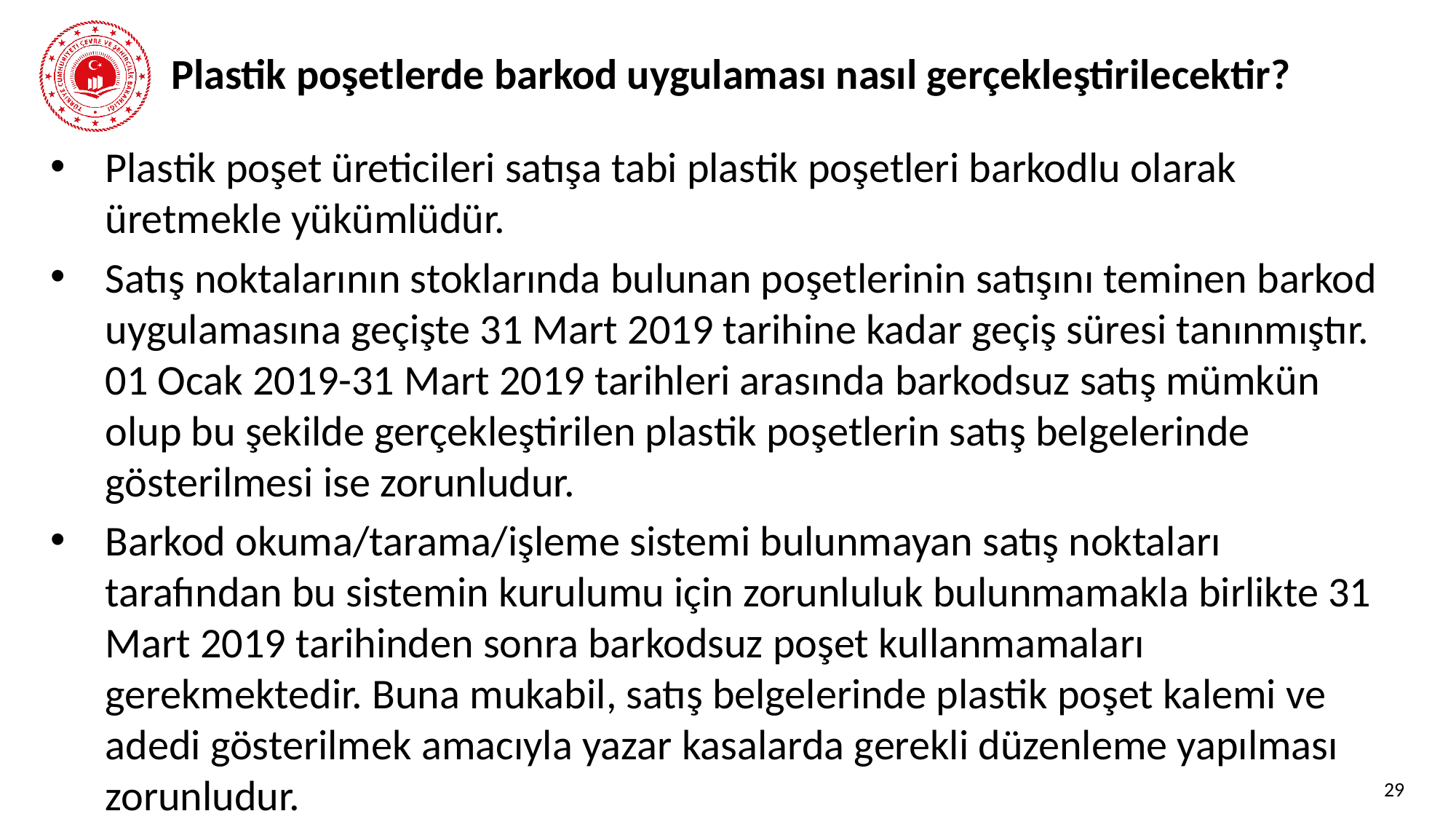

# Plastik poşetlerde barkod uygulaması nasıl gerçekleştirilecektir?
Plastik poşet üreticileri satışa tabi plastik poşetleri barkodlu olarak üretmekle yükümlüdür.
Satış noktalarının stoklarında bulunan poşetlerinin satışını teminen barkod uygulamasına geçişte 31 Mart 2019 tarihine kadar geçiş süresi tanınmıştır. 01 Ocak 2019-31 Mart 2019 tarihleri arasında barkodsuz satış mümkün olup bu şekilde gerçekleştirilen plastik poşetlerin satış belgelerinde gösterilmesi ise zorunludur.
Barkod okuma/tarama/işleme sistemi bulunmayan satış noktaları tarafından bu sistemin kurulumu için zorunluluk bulunmamakla birlikte 31 Mart 2019 tarihinden sonra barkodsuz poşet kullanmamaları gerekmektedir. Buna mukabil, satış belgelerinde plastik poşet kalemi ve adedi gösterilmek amacıyla yazar kasalarda gerekli düzenleme yapılması zorunludur.
29